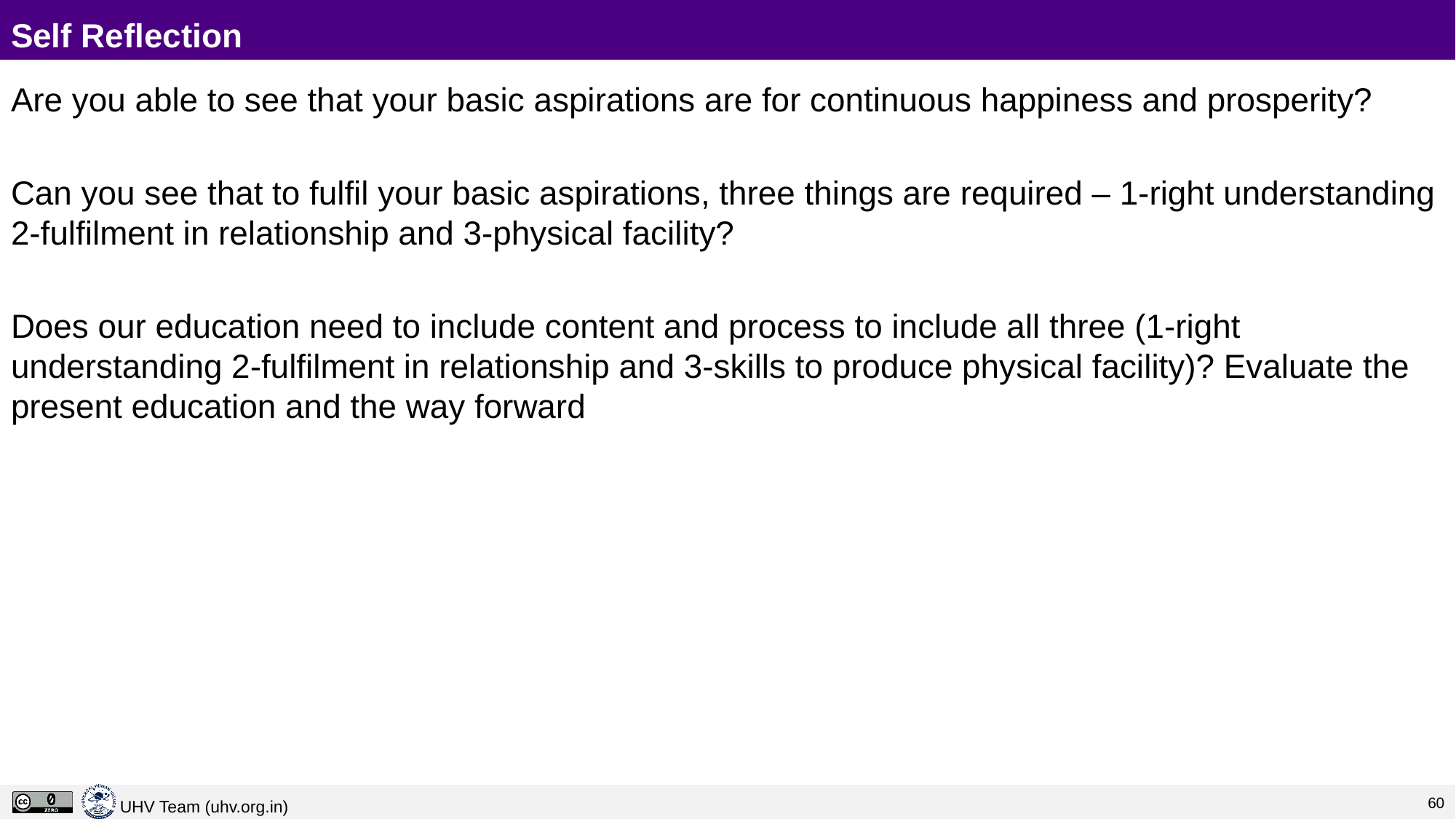

# Self Reflection
Are you able to see that your basic aspirations are for continuous happiness and prosperity?

Can you see that to fulfil your basic aspirations, three things are required – 1-right understanding 2-fulfilment in relationship and 3-physical facility?

Does our education need to include content and process to include all three (1-right understanding 2-fulfilment in relationship and 3-skills to produce physical facility)? Evaluate the present education and the way forward